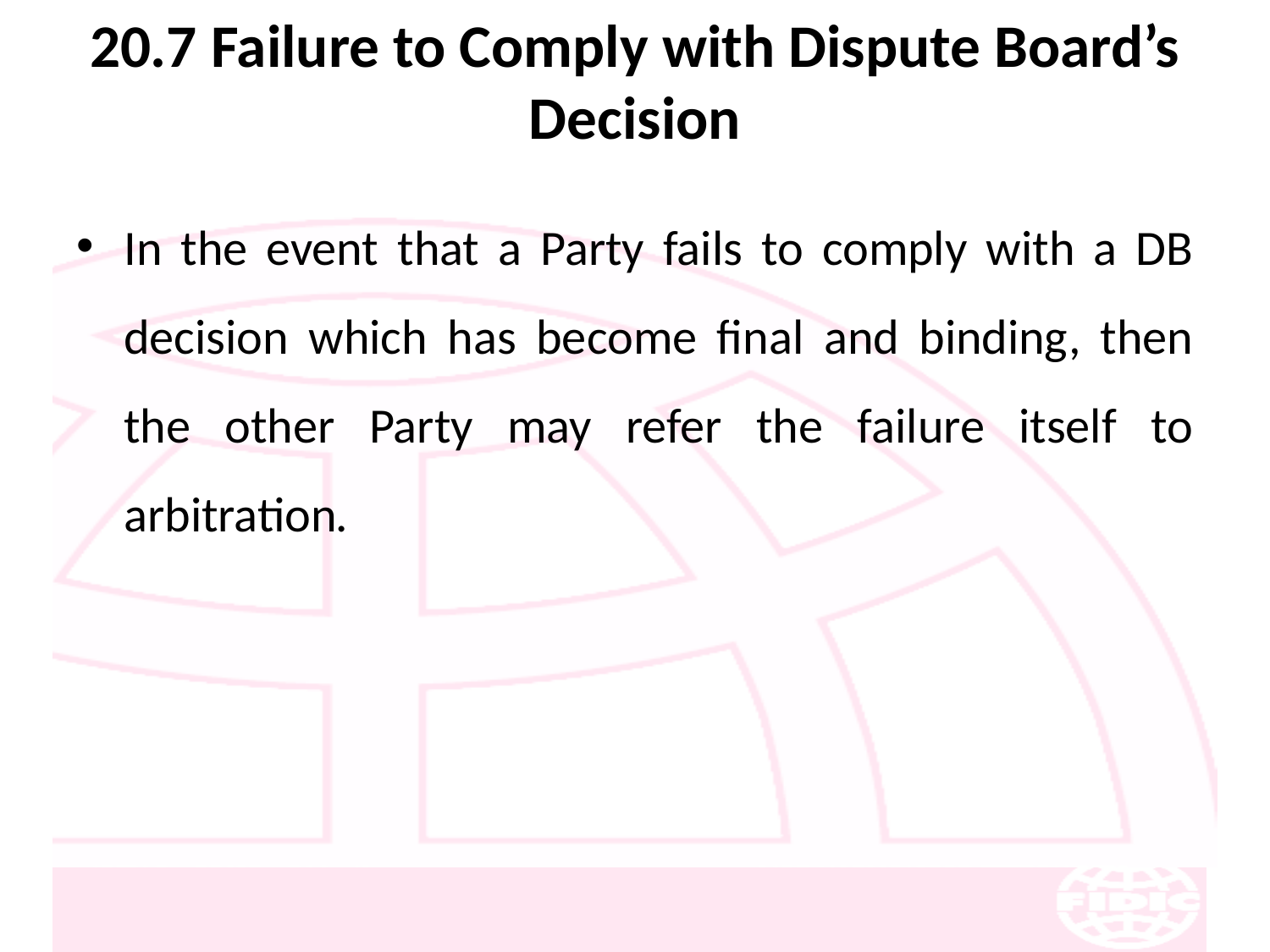

# 20.7 Failure to Comply with Dispute Board’s Decision
In the event that a Party fails to comply with a DB decision which has become final and binding, then the other Party may refer the failure itself to arbitration.